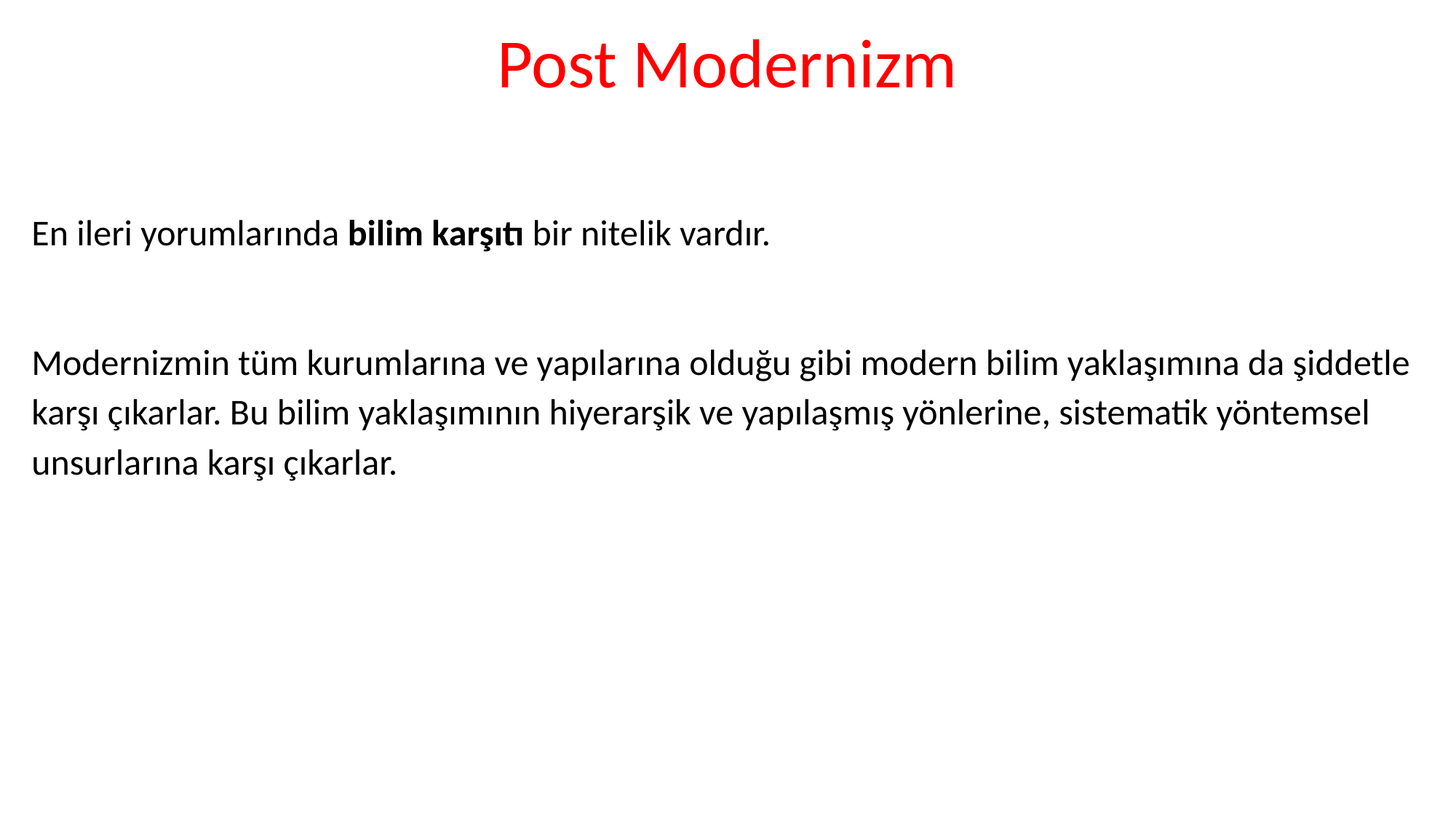

# Post Modernizm

En ileri yorumlarında bilim karşıtı bir nitelik vardır.

Modernizmin tüm kurumlarına ve yapılarına olduğu gibi modern bilim yaklaşımına da şiddetle karşı çıkarlar. Bu bilim yaklaşımının hiyerarşik ve yapılaşmış yönlerine, sistematik yöntemsel unsurlarına karşı çıkarlar.